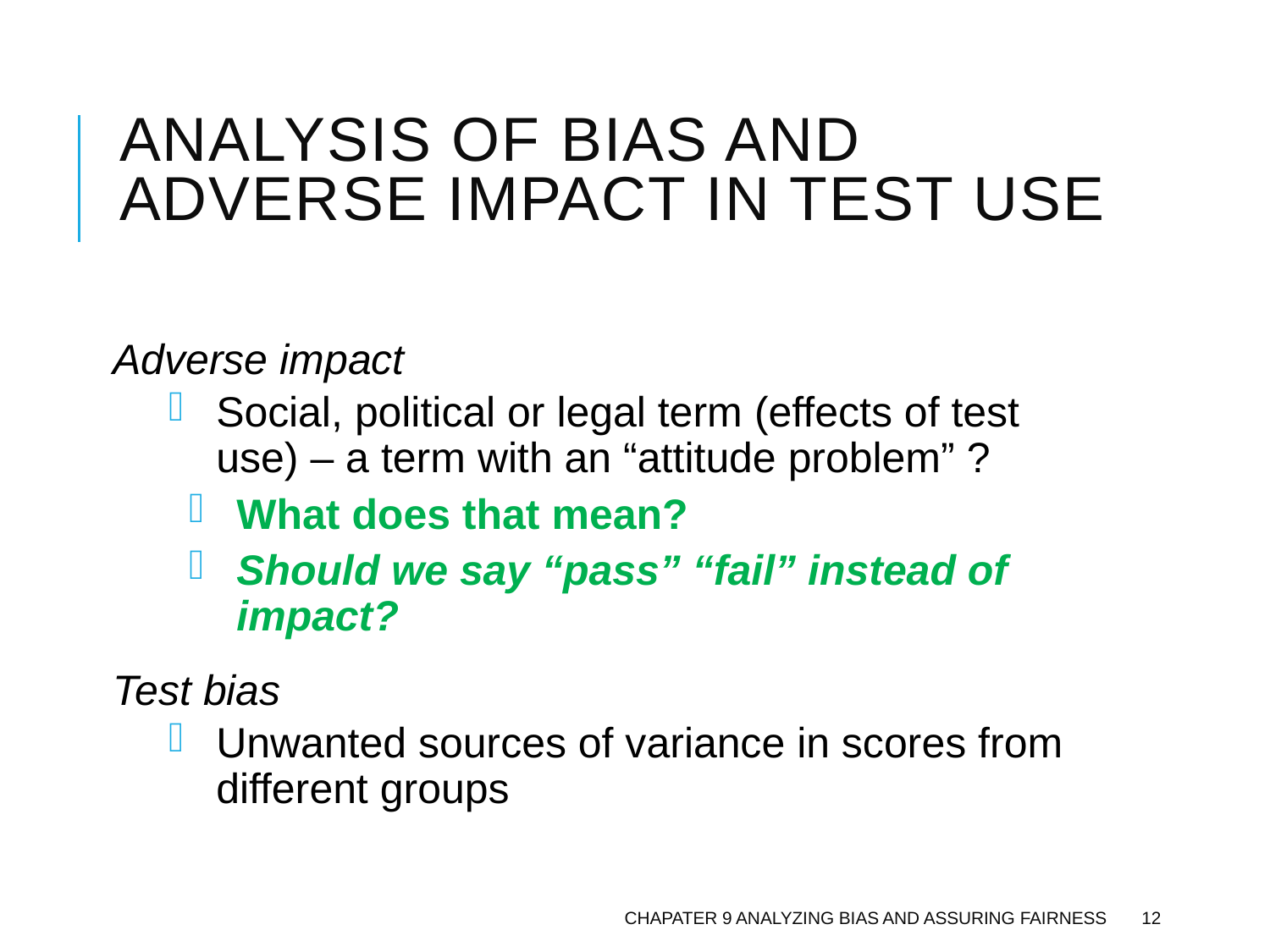

# ANALYSIS OF BIAS AND ADVERSE IMPACT IN TEST USE

Adverse impact
Social, political or legal term (effects of test use) – a term with an “attitude problem” ?
What does that mean?
Should we say “pass” “fail” instead of impact?
Test bias
Unwanted sources of variance in scores from different groups
Chapater 9 Analyzing Bias and Assuring Fairness
12